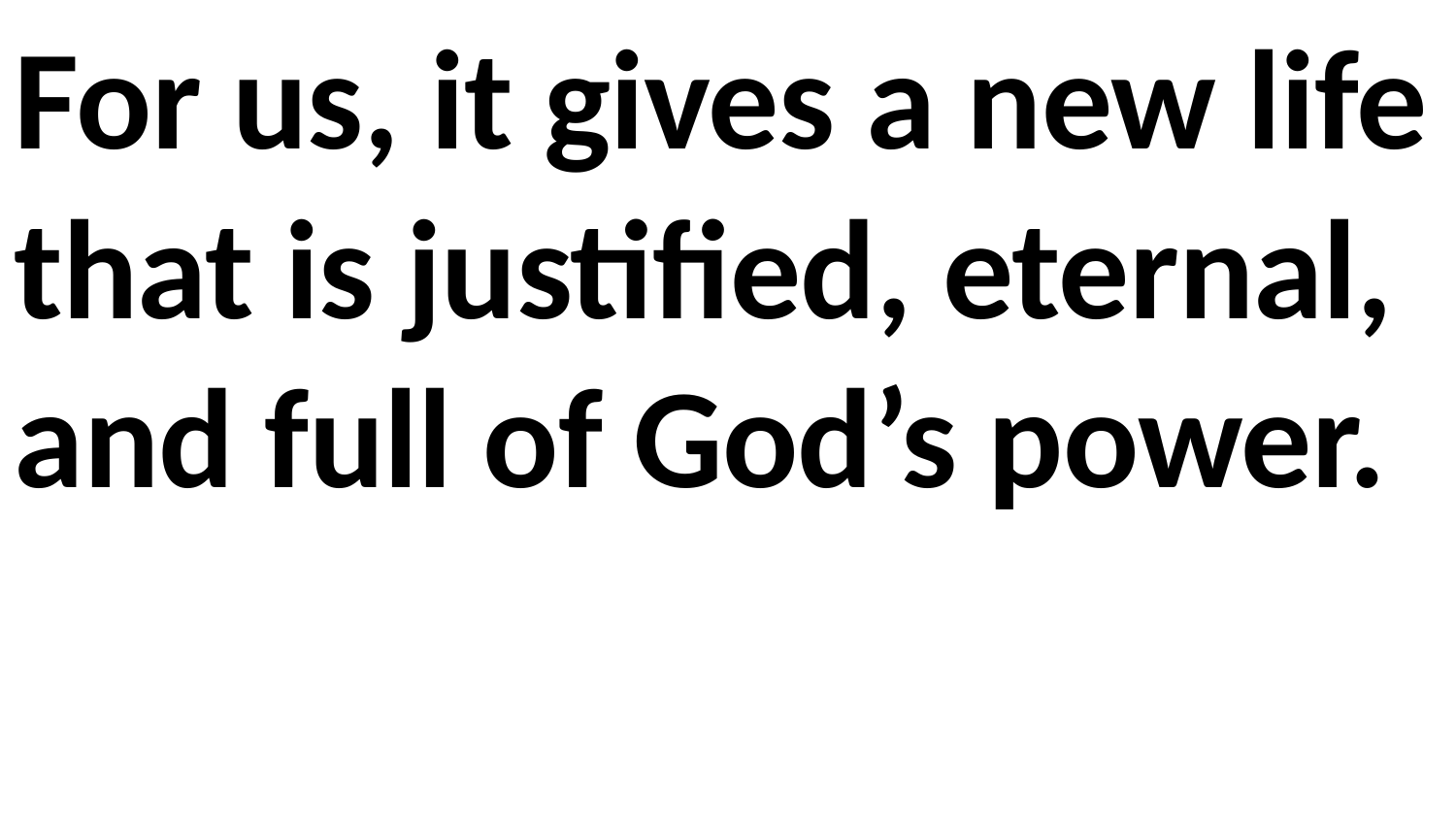

For us, it gives a new life that is justified, eternal, and full of God’s power.